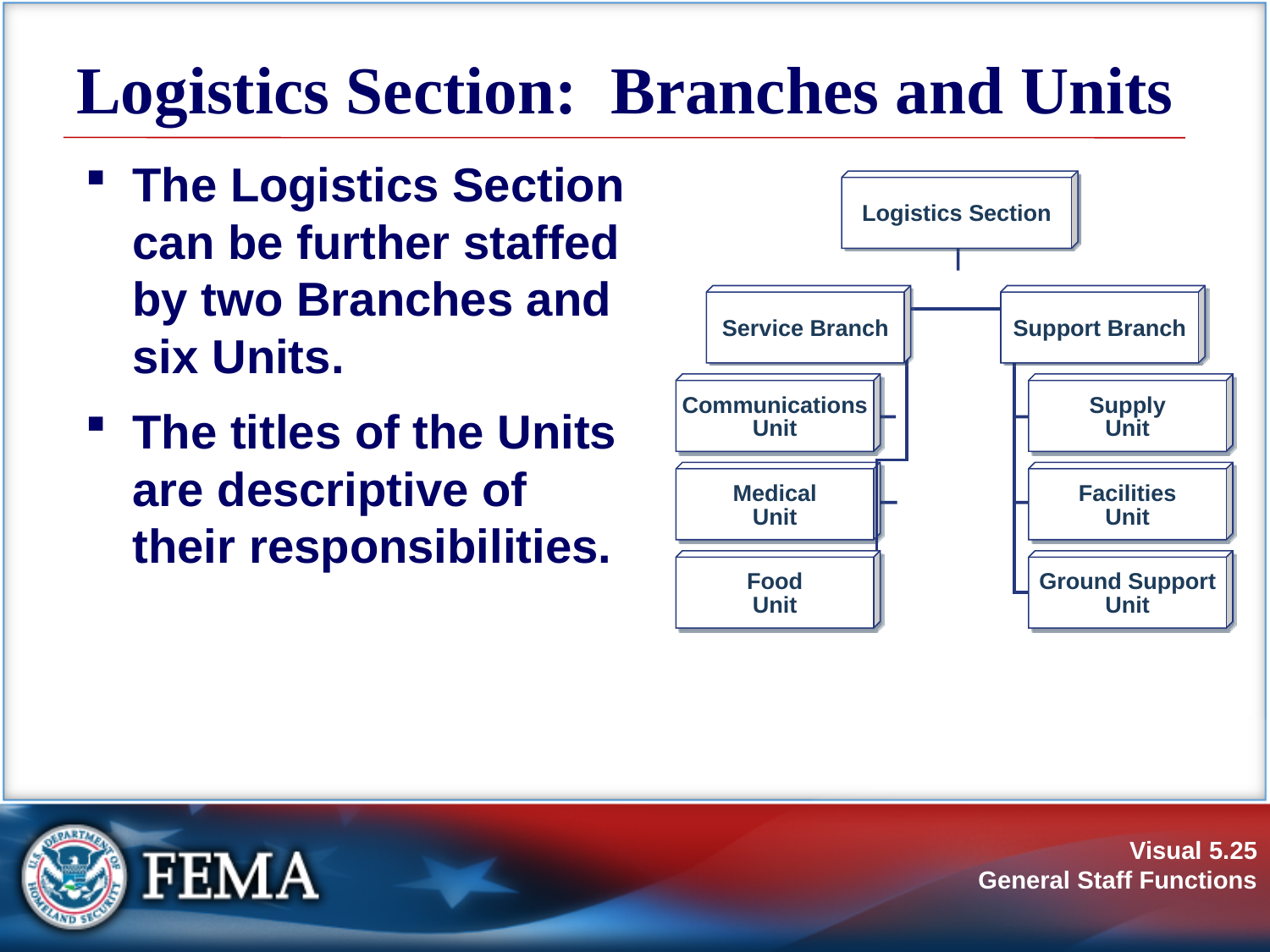

# Logistics Section:  Branches and Units
The Logistics Section can be further staffed by two Branches and  six Units.
The titles of the Units are descriptive of their responsibilities.
Logistics Section

Service Branch
Support Branch
Communications
Unit
Supply
Unit

Medical
Unit
Facilities
Unit

Food
Unit
Ground Support
Unit